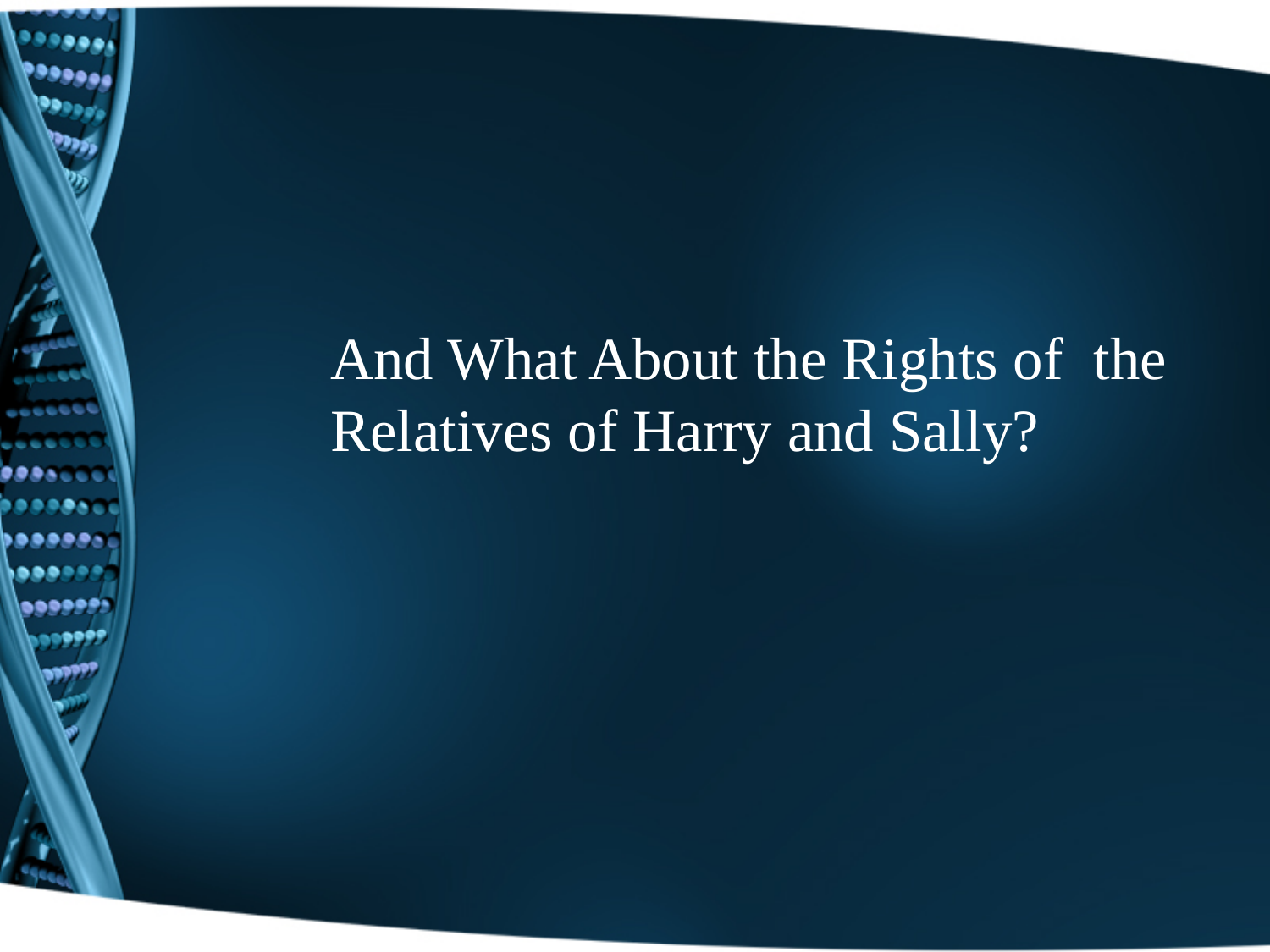

# And What About the Rights of  the Relatives of Harry and Sally?